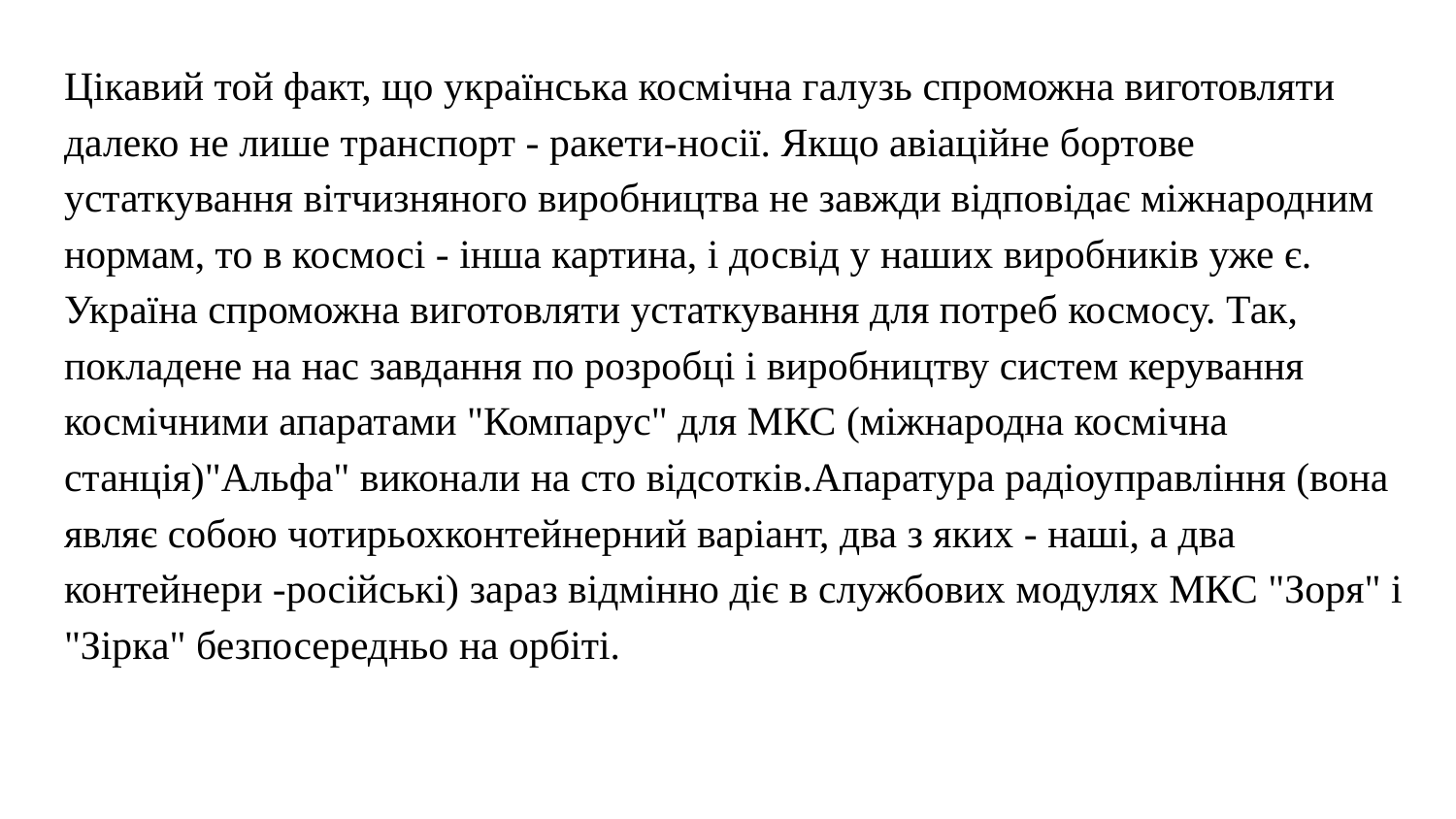

Цікавий той факт, що українська космічна галузь спроможна виготовляти далеко не лише транспорт - ракети-носії. Якщо авіаційне бортове устаткування вітчизняного виробництва не завжди відповідає міжнародним нормам, то в космосі - інша картина, і досвід у наших виробників уже є. Україна спроможна виготовляти устаткування для потреб космосу. Так, покладене на нас завдання по розробці і виробництву систем керування космічними апаратами "Компарус" для МКС (міжнародна космічна станція)"Альфа" виконали на сто відсотків.Апаратура радіоуправління (вона являє собою чотирьохконтейнерний варіант, два з яких - наші, а два контейнери -російські) зараз відмінно діє в службових модулях МКС "Зоря" і "Зірка" безпосередньо на орбіті.